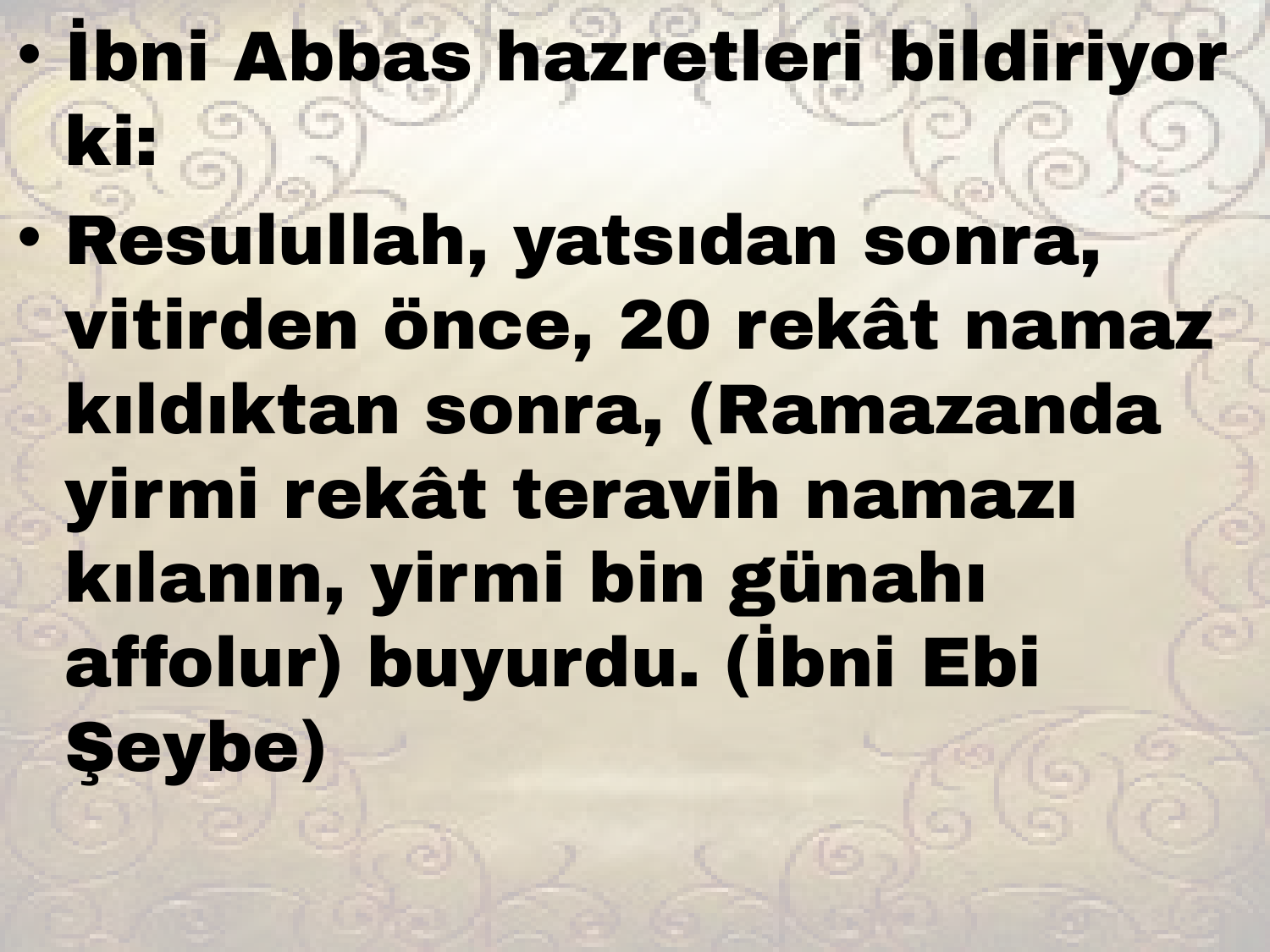

İbni Abbas hazretleri bildiriyor ki:
Resulullah, yatsıdan sonra, vitirden önce, 20 rekât namaz kıldıktan sonra, (Ramazanda yirmi rekât teravih namazı kılanın, yirmi bin günahı affolur) buyurdu. (İbni Ebi Şeybe)